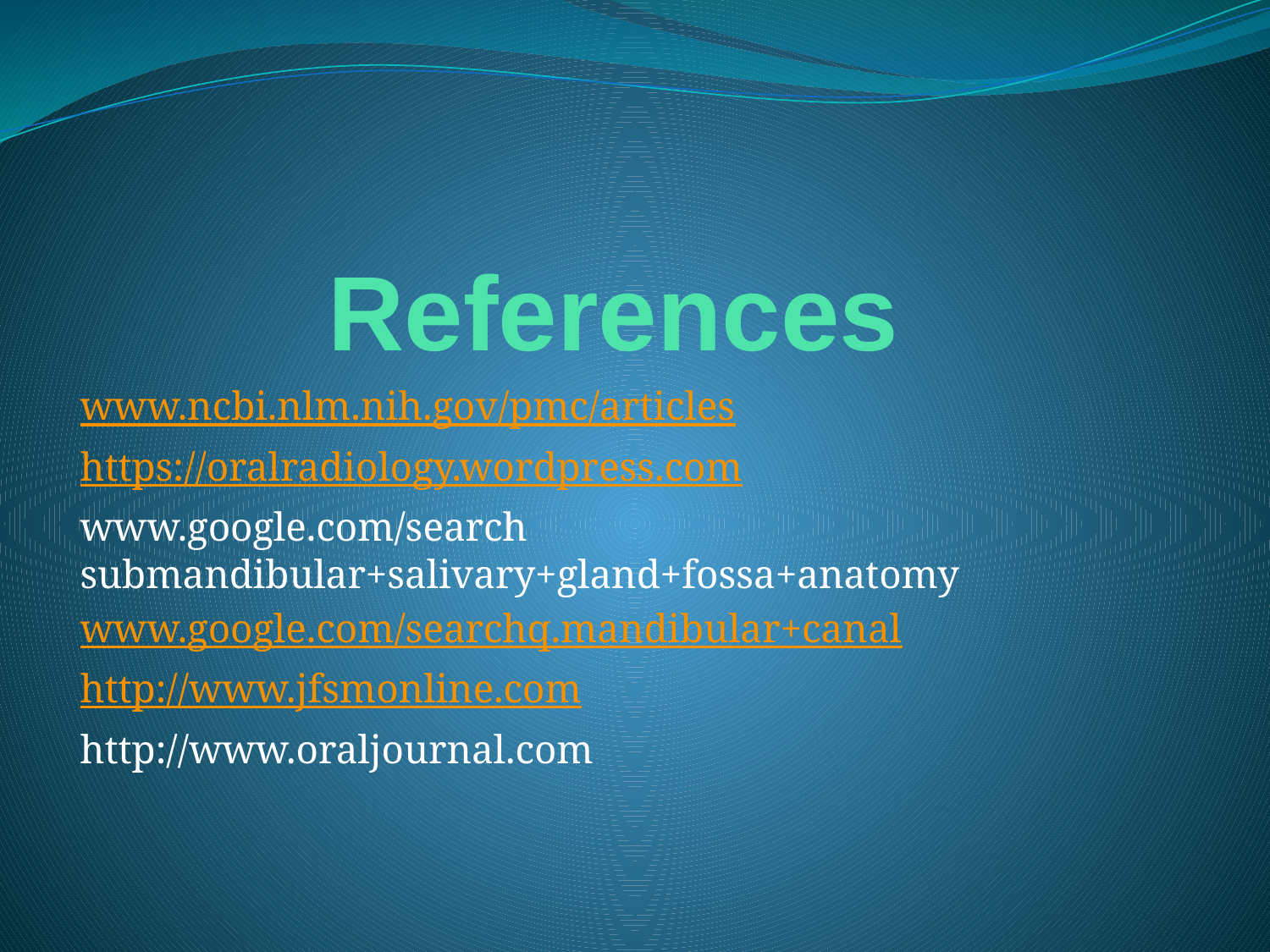

# References
www.ncbi.nlm.nih.gov/pmc/articles
https://oralradiology.wordpress.com
www.google.com/search submandibular+salivary+gland+fossa+anatomy
www.google.com/searchq.mandibular+canal
http://www.jfsmonline.com
http://www.oraljournal.com